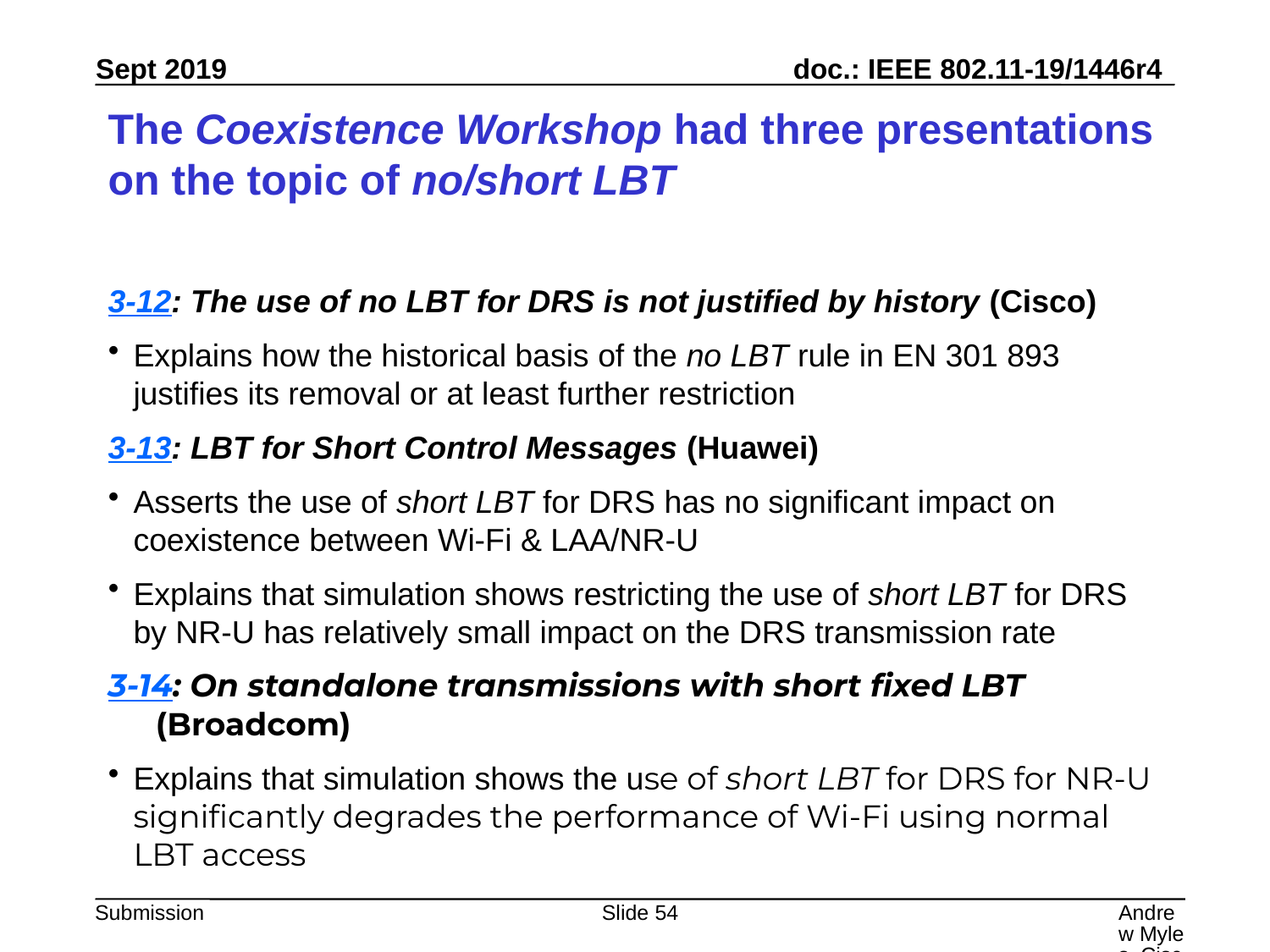

# The Coexistence Workshop had three presentations on the topic of no/short LBT
3-12: The use of no LBT for DRS is not justified by history (Cisco)
Explains how the historical basis of the no LBT rule in EN 301 893 justifies its removal or at least further restriction
3-13: LBT for Short Control Messages (Huawei)
Asserts the use of short LBT for DRS has no significant impact on coexistence between Wi-Fi & LAA/NR-U
Explains that simulation shows restricting the use of short LBT for DRS by NR-U has relatively small impact on the DRS transmission rate
3-14: On standalone transmissions with short fixed LBT (Broadcom)
Explains that simulation shows the use of short LBT for DRS for NR-U significantly degrades the performance of Wi-Fi using normal LBT access
Slide 54
Andrew Myles, Cisco